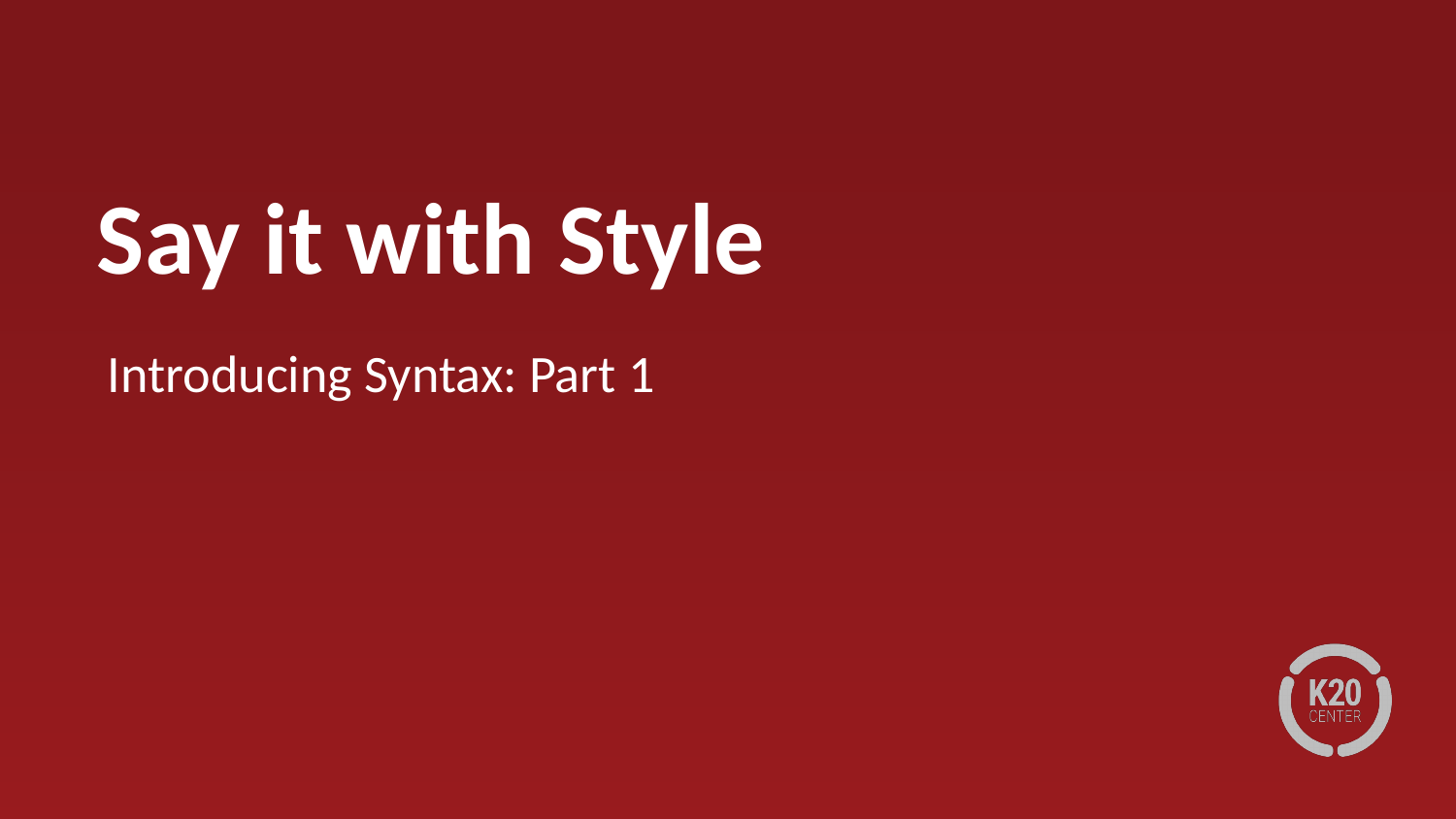

# Say it with Style
Introducing Syntax: Part 1